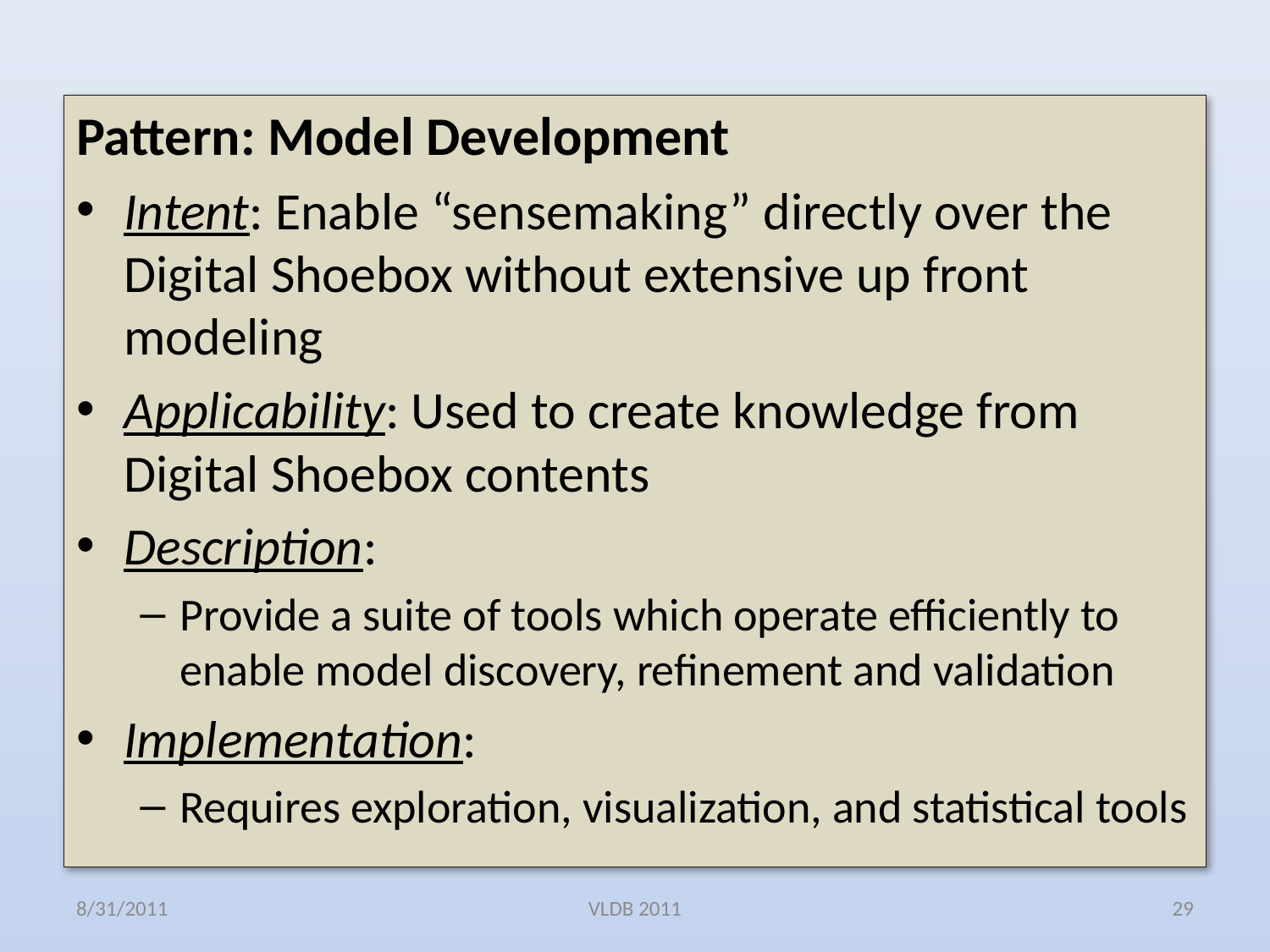

Pattern: Model Development
Intent: Enable “sensemaking” directly over the Digital Shoebox without extensive up front modeling
Applicability: Used to create knowledge from Digital Shoebox contents
Description:
Provide a suite of tools which operate efficiently to enable model discovery, refinement and validation
Implementation:
Requires exploration, visualization, and statistical tools

8/31/2011
VLDB 2011
29